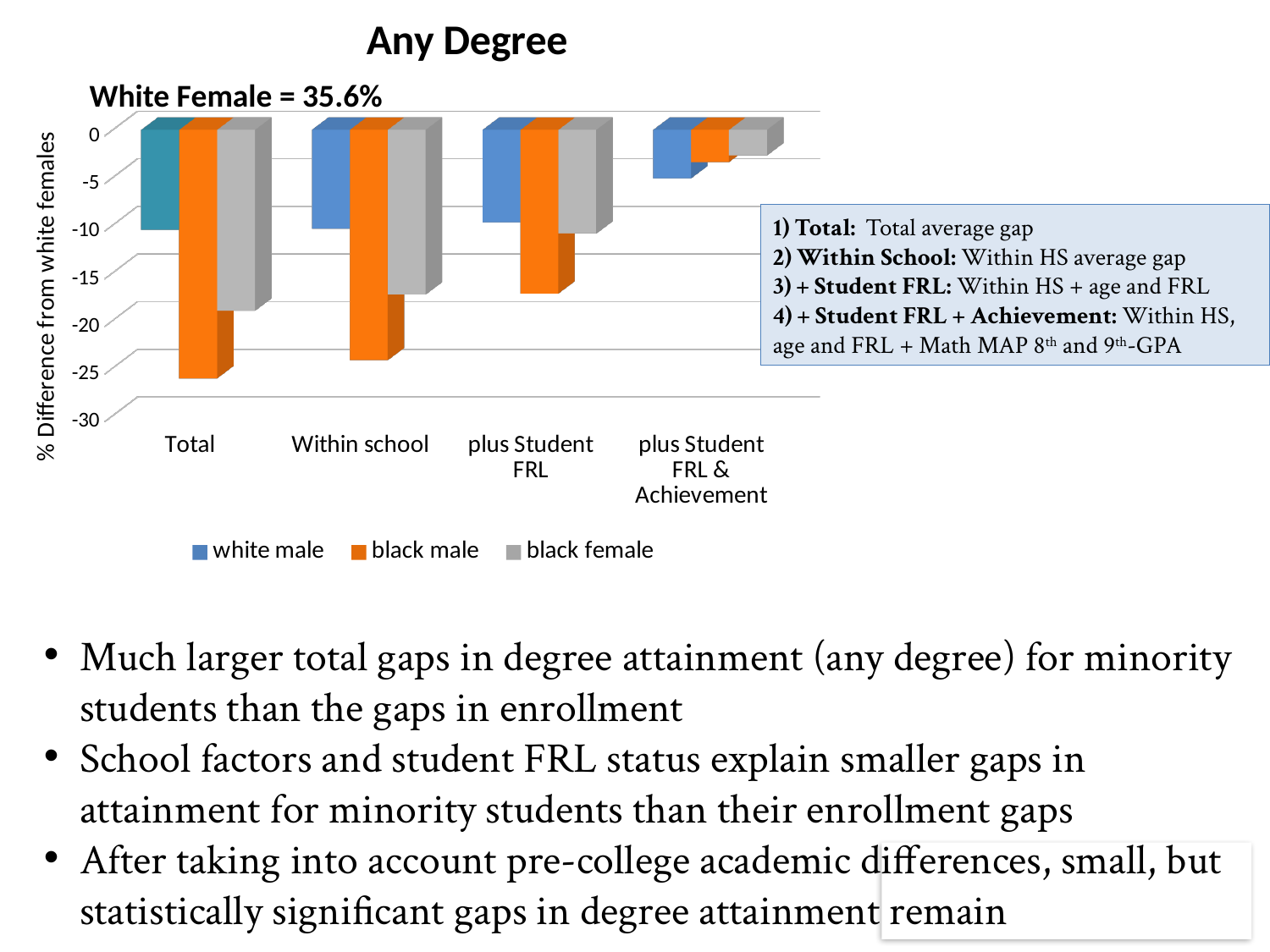

[unsupported chart]

White Female = 35.6%
1) Total:  Total average gap
2) Within School: Within HS average gap
3) + Student FRL: Within HS + age and FRL
4) + Student FRL + Achievement: Within HS, age and FRL + Math MAP 8th and 9th-GPA
Much larger total gaps in degree attainment (any degree) for minority students than the gaps in enrollment
School factors and student FRL status explain smaller gaps in attainment for minority students than their enrollment gaps
After taking into account pre-college academic differences, small, but statistically significant gaps in degree attainment remain